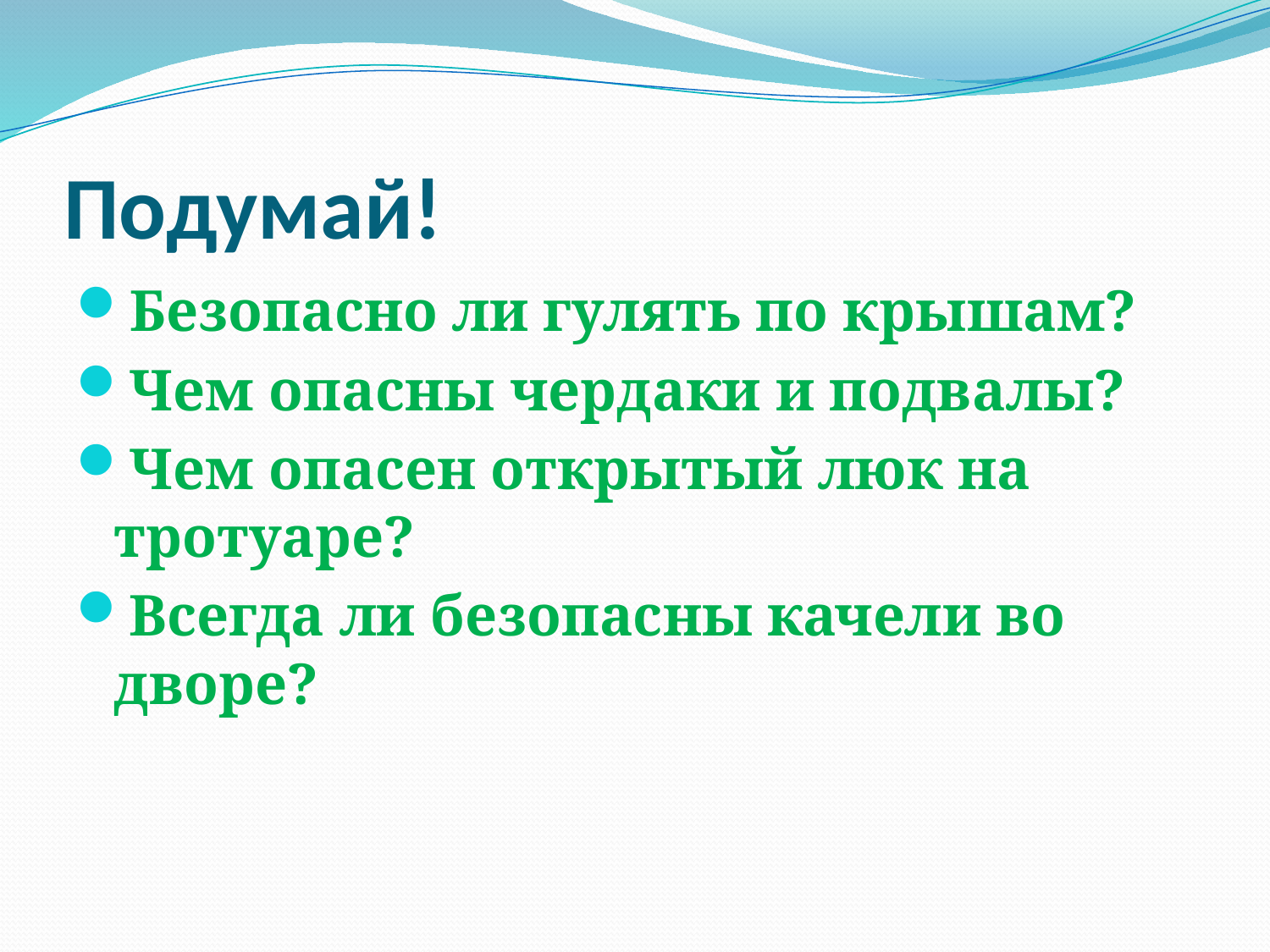

# Подумай!
Безопасно ли гулять по крышам?
Чем опасны чердаки и подвалы?
Чем опасен открытый люк на тротуаре?
Всегда ли безопасны качели во дворе?